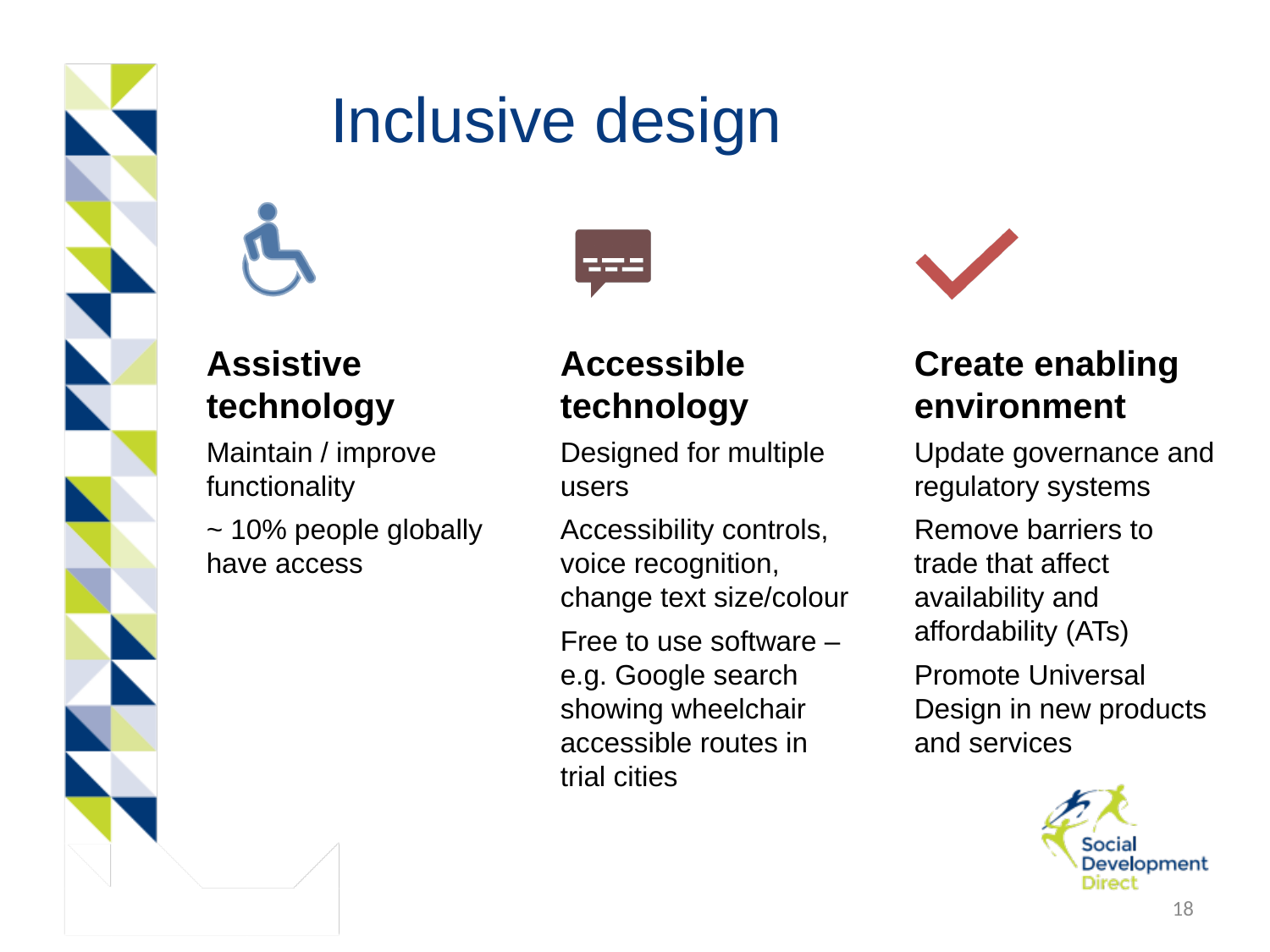

# Inclusive design
Assistive technology
Maintain / improve functionality
~ 10% people globally have access
Accessible technology
Designed for multiple users
Accessibility controls, voice recognition, change text size/colour
Free to use software – e.g. Google search showing wheelchair accessible routes in trial cities
Create enabling environment
Update governance and regulatory systems
Remove barriers to trade that affect availability and affordability (ATs)
Promote Universal Design in new products and services
18